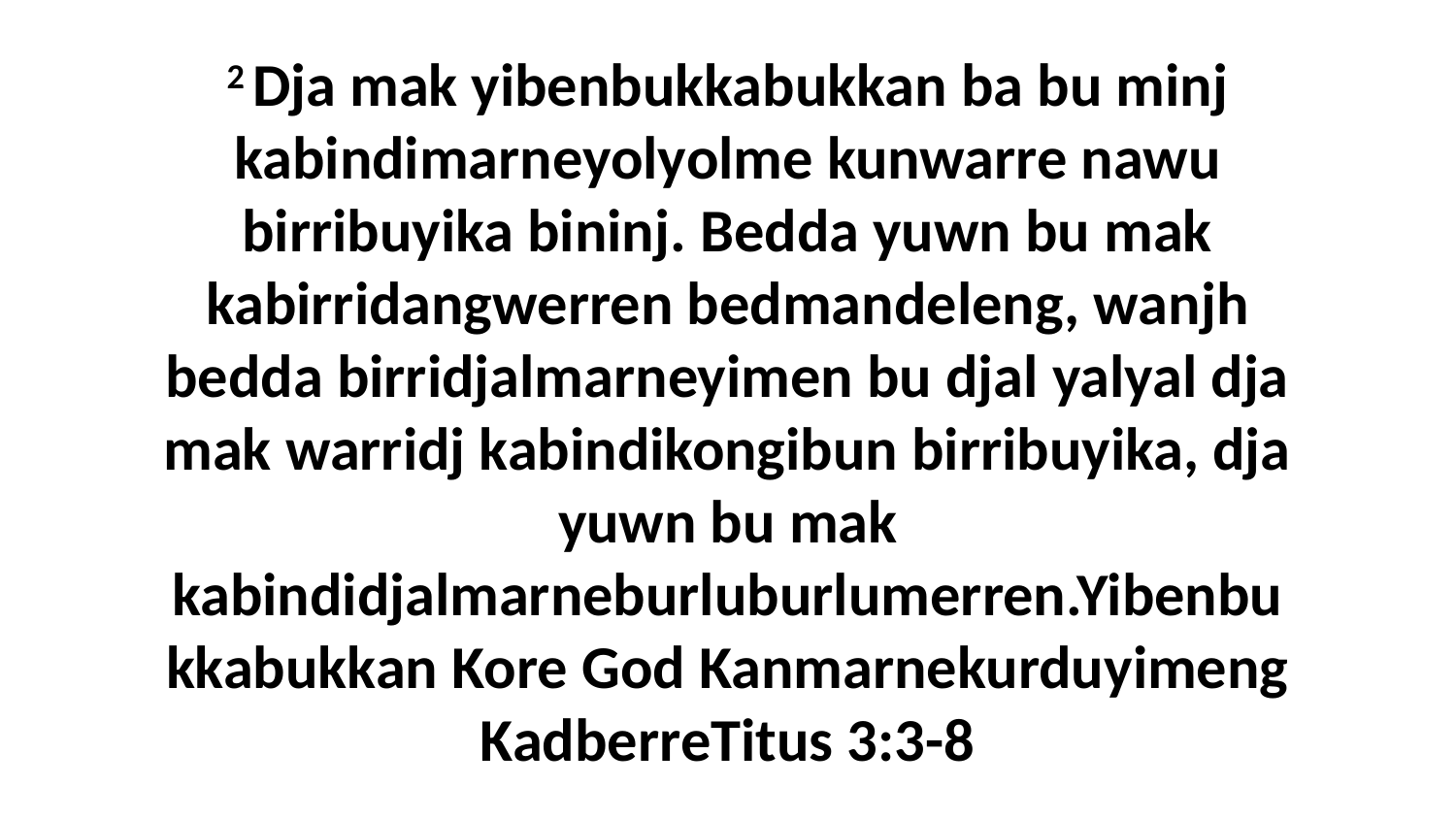

2 Dja mak yibenbukkabukkan ba bu minj kabindimarneyolyolme kunwarre nawu birribuyika bininj. Bedda yuwn bu mak kabirridangwerren bedmandeleng, wanjh bedda birridjalmarneyimen bu djal yalyal dja mak warridj kabindikongibun birribuyika, dja yuwn bu mak kabindidjalmarneburluburlumerren.Yibenbukkabukkan Kore God Kanmarnekurduyimeng KadberreTitus 3:3-8